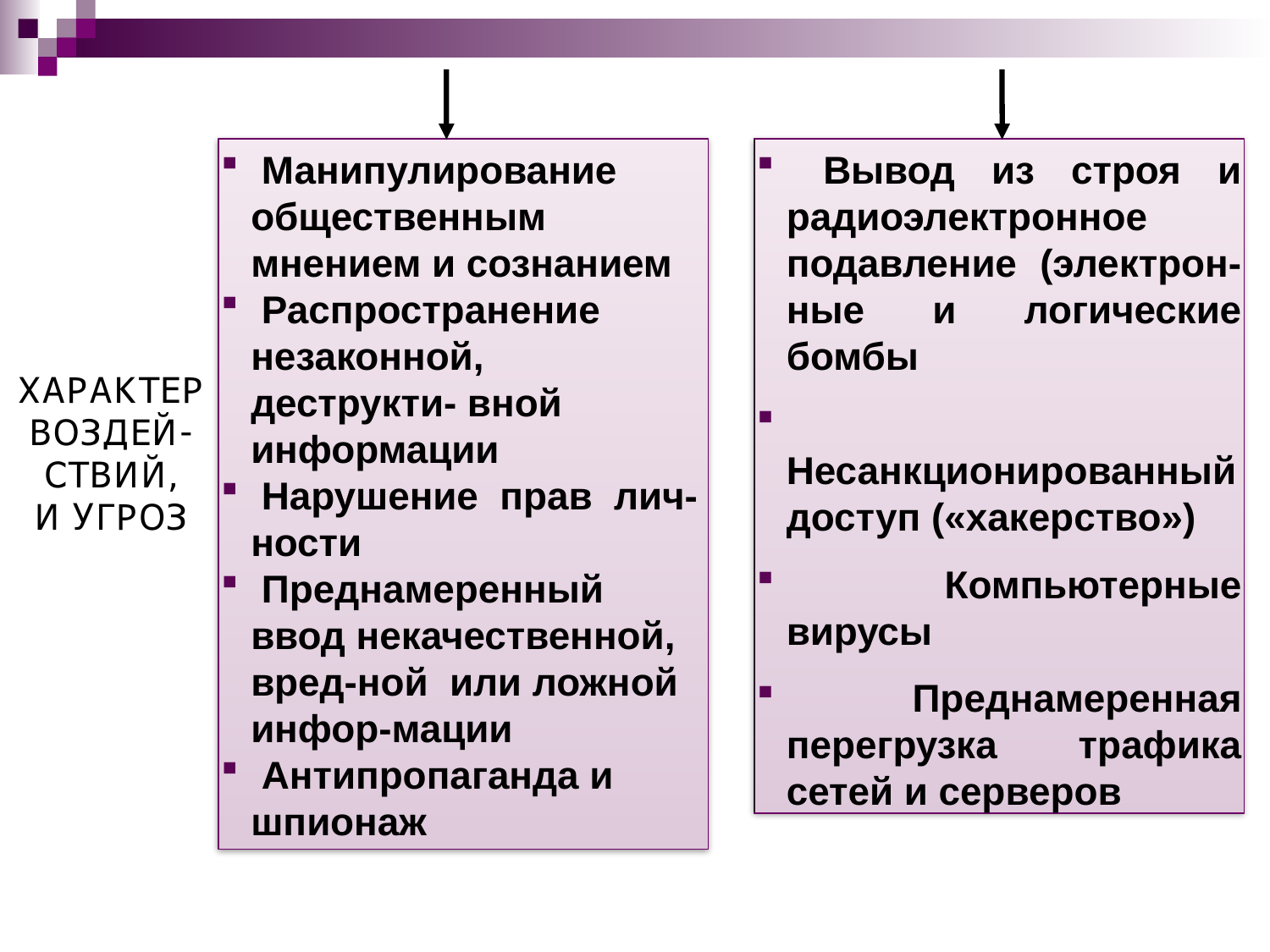

Манипулирование общественным мнением и сознанием
 Распространение  незаконной,   деструкти- вной информации
 Нарушение  прав  лич-ности
 Преднамеренный ввод некачественной,  вред-ной  или ложной инфор-мации
 Антипропаганда и шпионаж
 Вывод из строя и радиоэлектронное подавление (электрон-ные и логические бомбы
 Несанкционированный доступ («хакерство»)
 Компьютерные вирусы
 Преднамеренная перегрузка трафика сетей и серверов
ХАРАКТЕР
ВОЗДЕЙ-
СТВИЙ,
И УГРОЗ